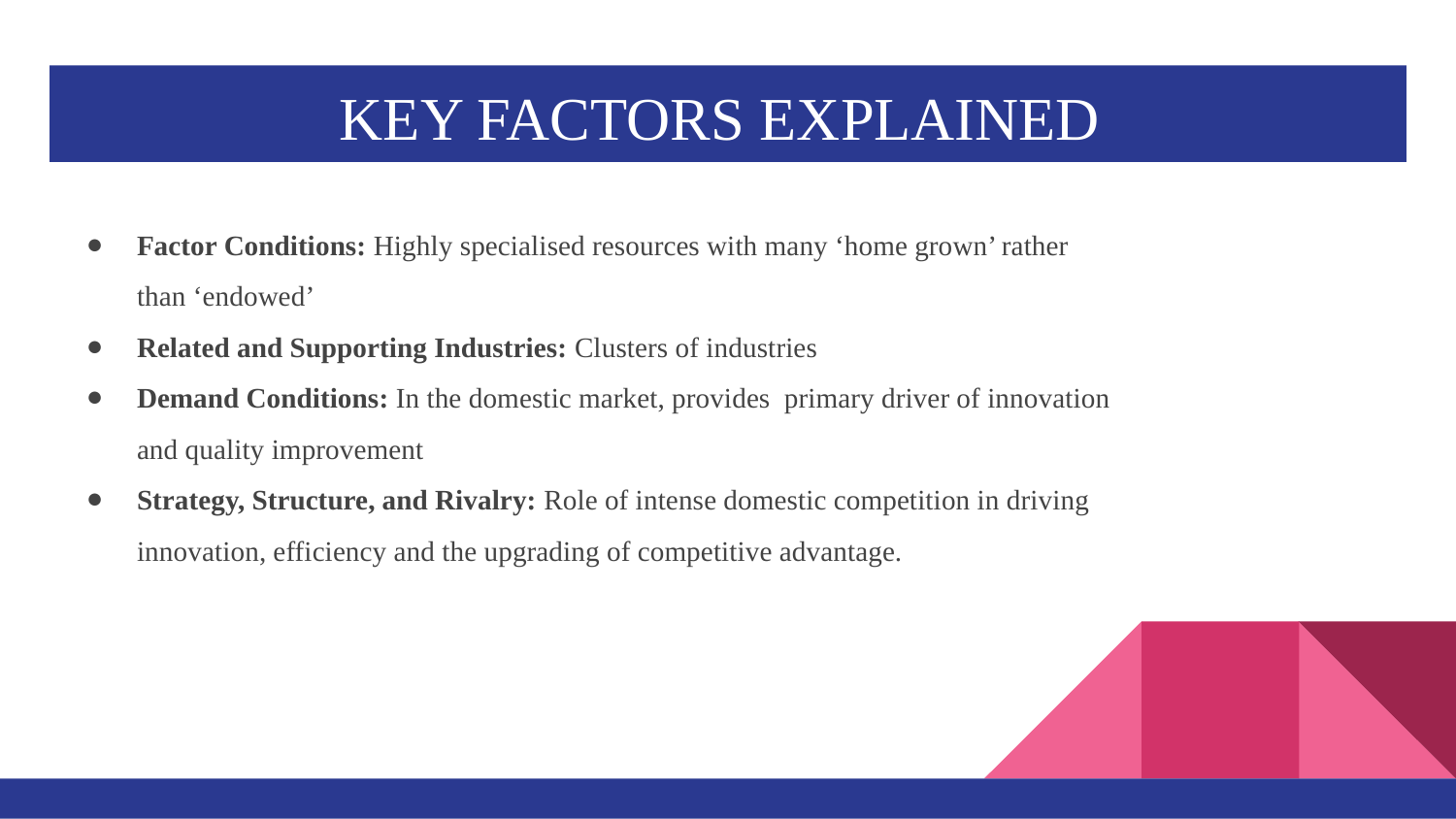

# KEY FACTORS EXPLAINED
Factor Conditions: Highly specialised resources with many ‘home grown’ rather than ‘endowed’
Related and Supporting Industries: Clusters of industries
Demand Conditions: In the domestic market, provides  primary driver of innovation and quality improvement
Strategy, Structure, and Rivalry: Role of intense domestic competition in driving innovation, efficiency and the upgrading of competitive advantage.